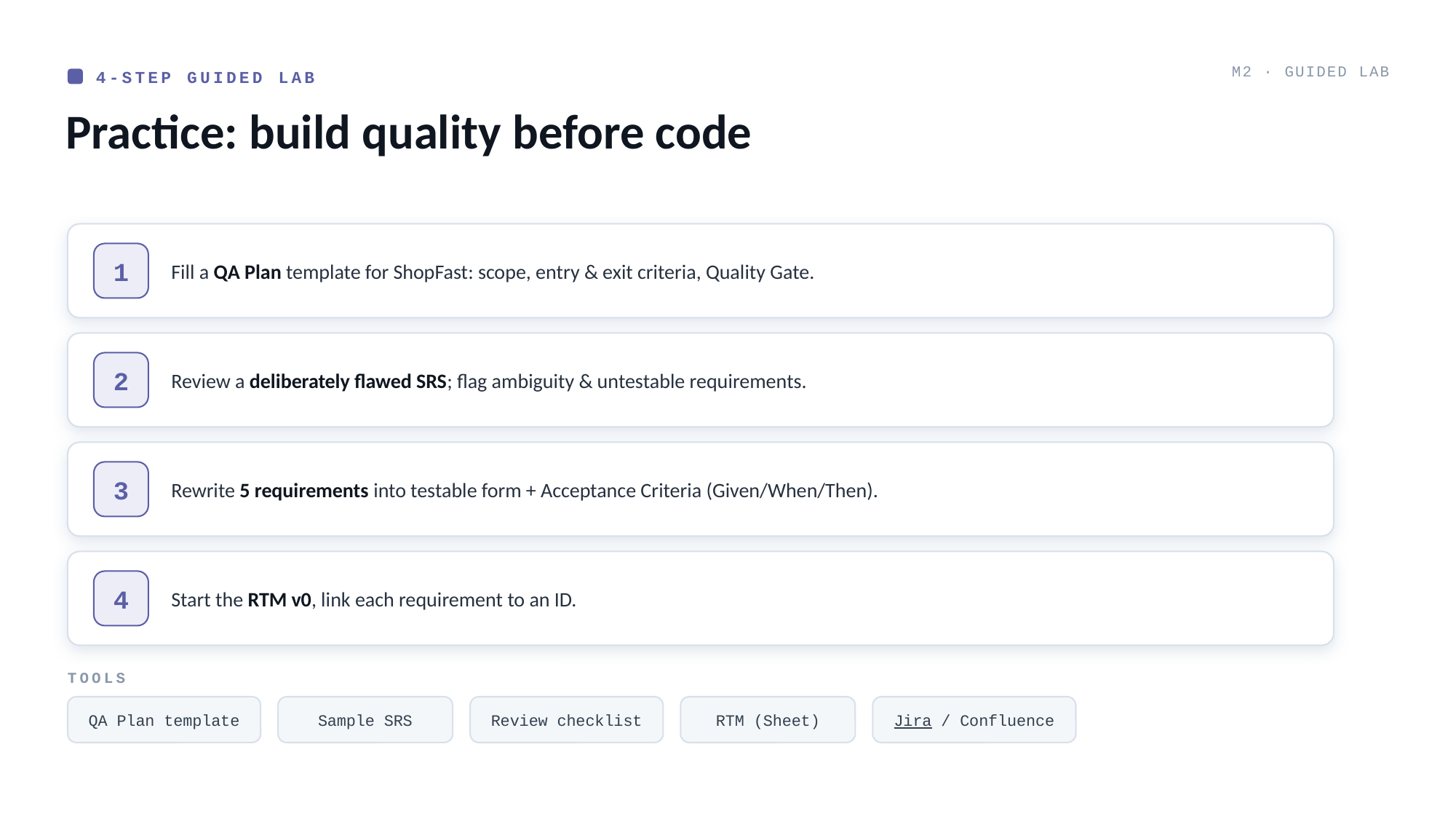

M2 · GUIDED LAB
4-STEP GUIDED LAB

Practice: build quality before code

Fill a QA Plan template for ShopFast: scope, entry & exit criteria, Quality Gate.

1

Review a deliberately flawed SRS; flag ambiguity & untestable requirements.

2

Rewrite 5 requirements into testable form + Acceptance Criteria (Given/When/Then).

3

Start the RTM v0, link each requirement to an ID.

4
TOOLS

QA Plan template

Sample SRS

Review checklist

RTM (Sheet)

Jira / Confluence